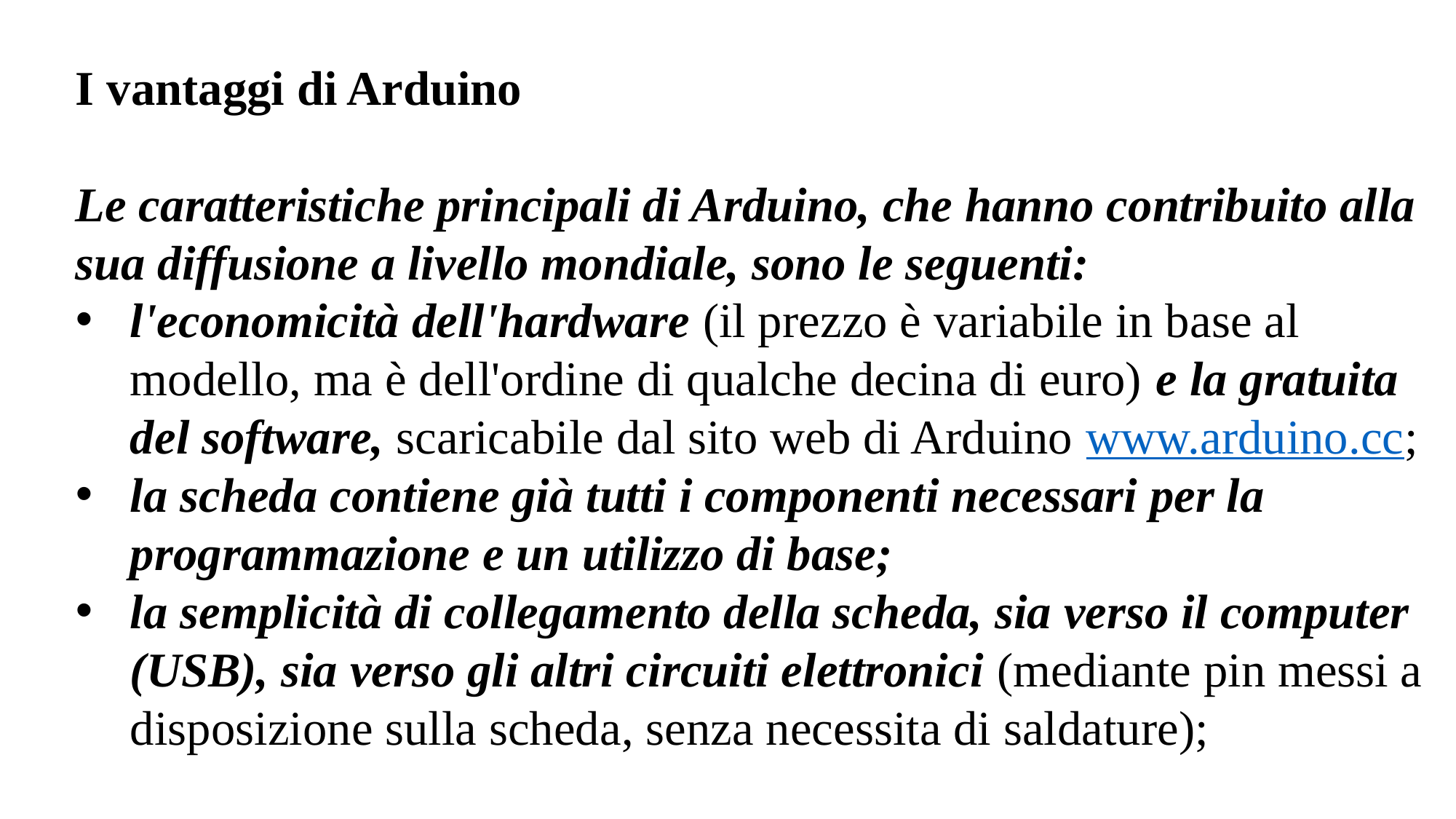

I vantaggi di Arduino

Le caratteristiche principali di Arduino, che hanno contribuito alla sua diffusione a livello mondiale, sono le seguenti:
l'economicità dell'hardware (il prezzo è variabile in base al modello, ma è dell'ordine di qualche decina di euro) e la gratuita del software, scaricabile dal sito web di Arduino www.arduino.cc;
la scheda contiene già tutti i componenti necessari per la programmazione e un utilizzo di base;
la semplicità di collegamento della scheda, sia verso il computer (USB), sia verso gli altri circuiti elettronici (mediante pin messi a disposizione sulla scheda, senza necessita di saldature);